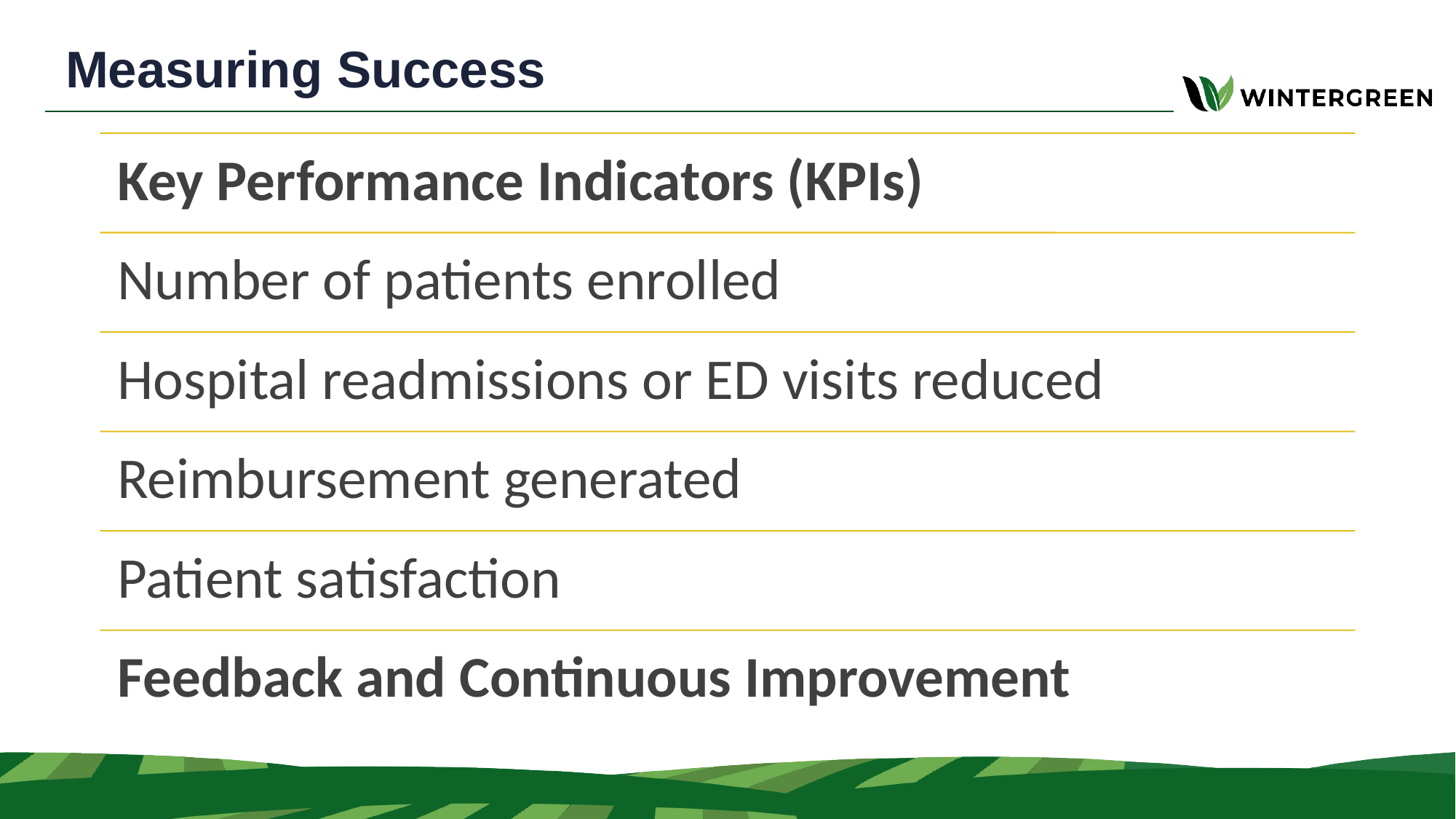

# Measuring Success
Key Performance Indicators (KPIs)
Number of patients enrolled
Hospital readmissions or ED visits reduced
Reimbursement generated
Patient satisfaction
Feedback and Continuous Improvement